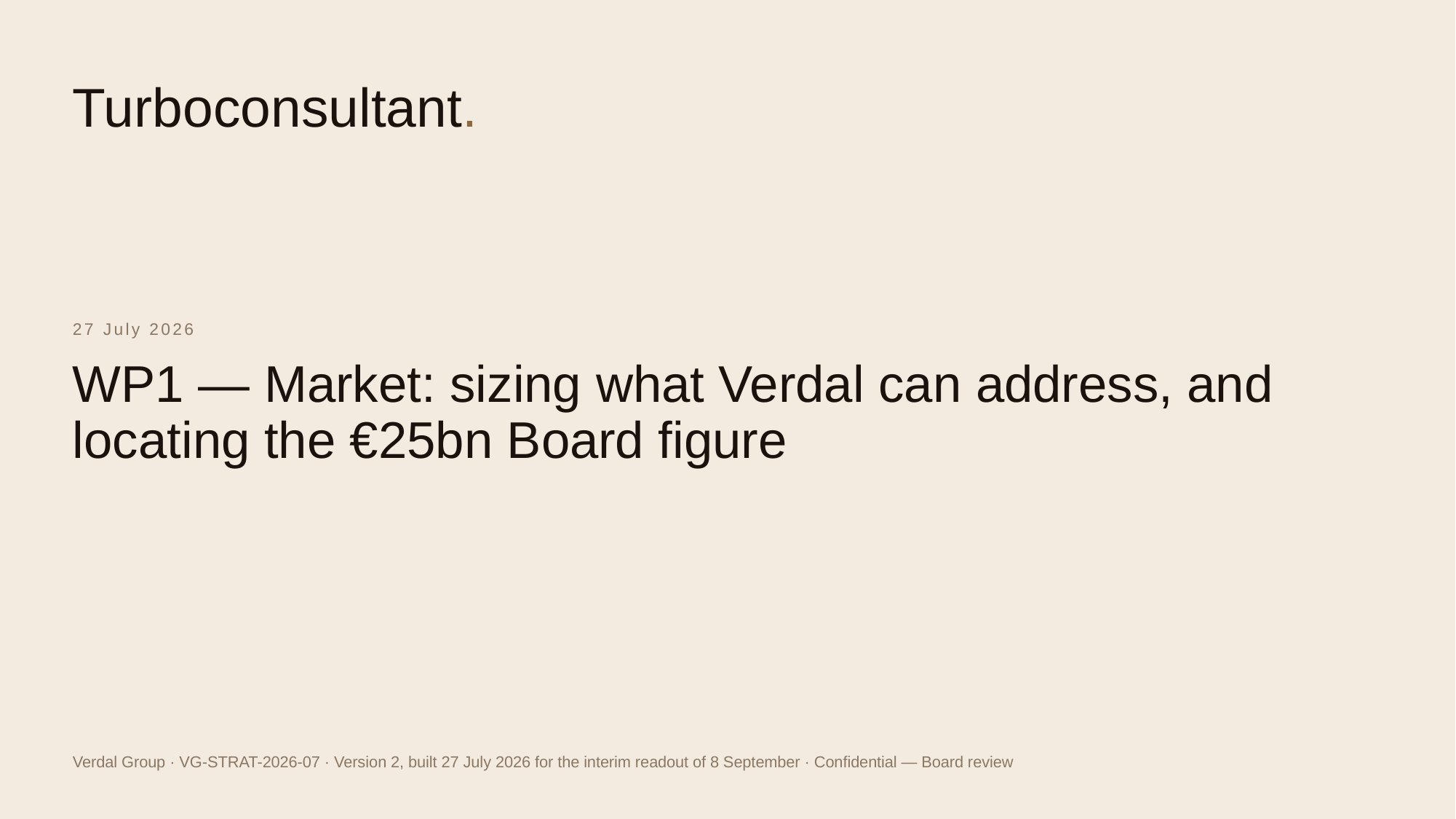

27 July 2026
# WP1 — Market: sizing what Verdal can address, and locating the €25bn Board figure
Verdal Group · VG-STRAT-2026-07 · Version 2, built 27 July 2026 for the interim readout of 8 September · Confidential — Board review